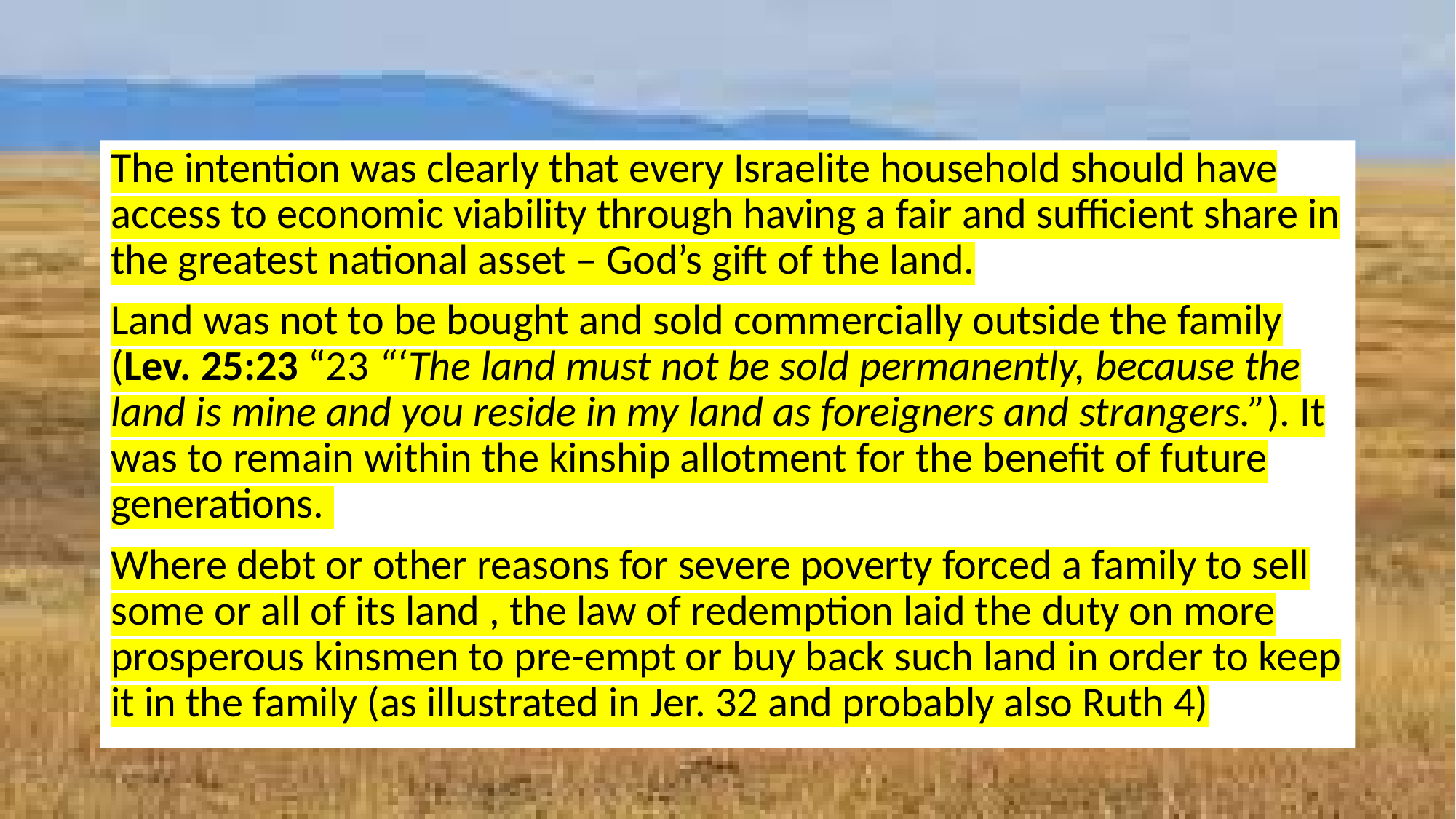

#
The intention was clearly that every Israelite household should have access to economic viability through having a fair and sufficient share in the greatest national asset – God’s gift of the land.
Land was not to be bought and sold commercially outside the family (Lev. 25:23 “23 “‘The land must not be sold permanently, because the land is mine and you reside in my land as foreigners and strangers.”). It was to remain within the kinship allotment for the benefit of future generations.
Where debt or other reasons for severe poverty forced a family to sell some or all of its land , the law of redemption laid the duty on more prosperous kinsmen to pre-empt or buy back such land in order to keep it in the family (as illustrated in Jer. 32 and probably also Ruth 4)